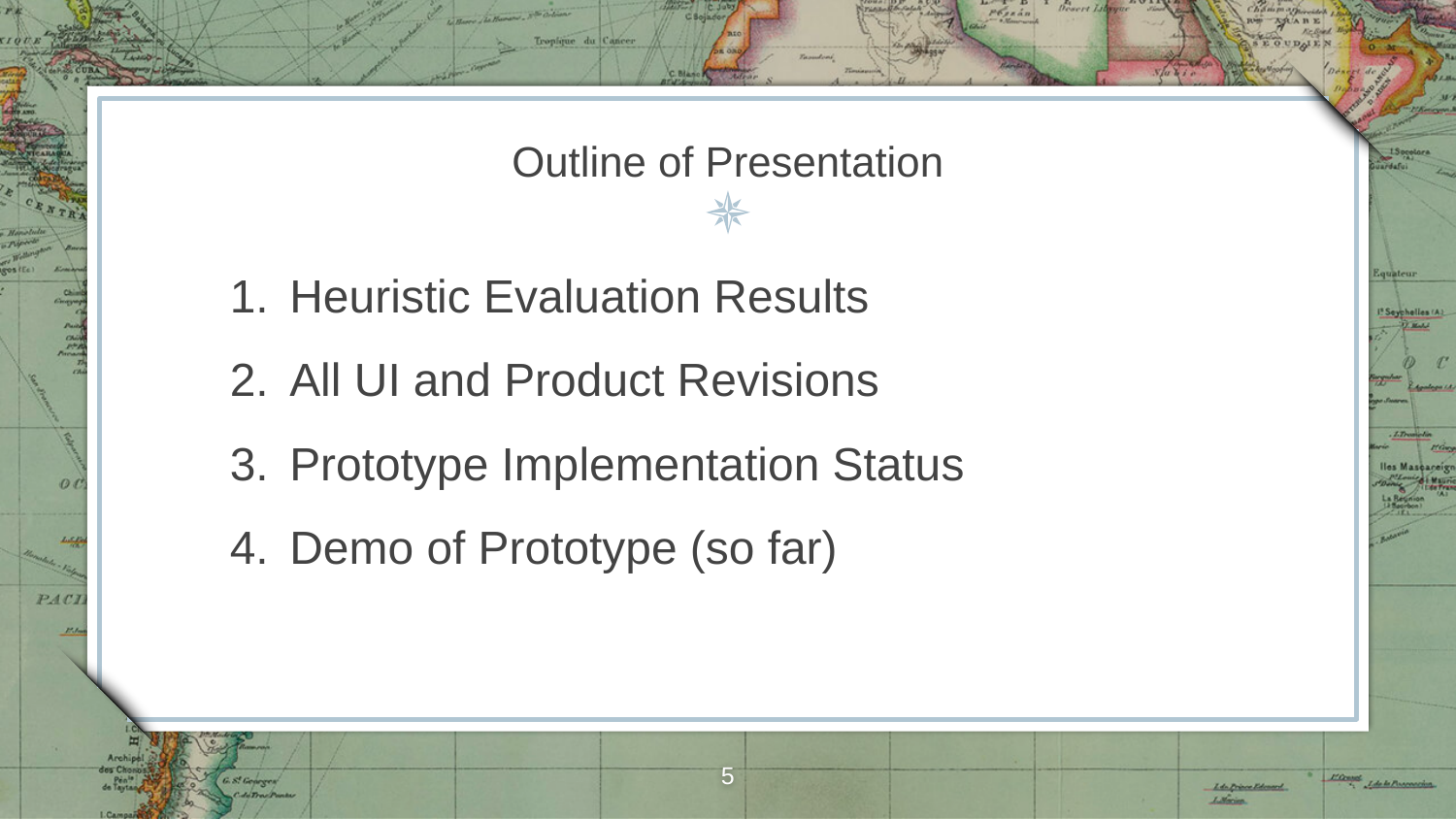

Outline of Presentation
Heuristic Evaluation Results
All UI and Product Revisions
Prototype Implementation Status
Demo of Prototype (so far)
5